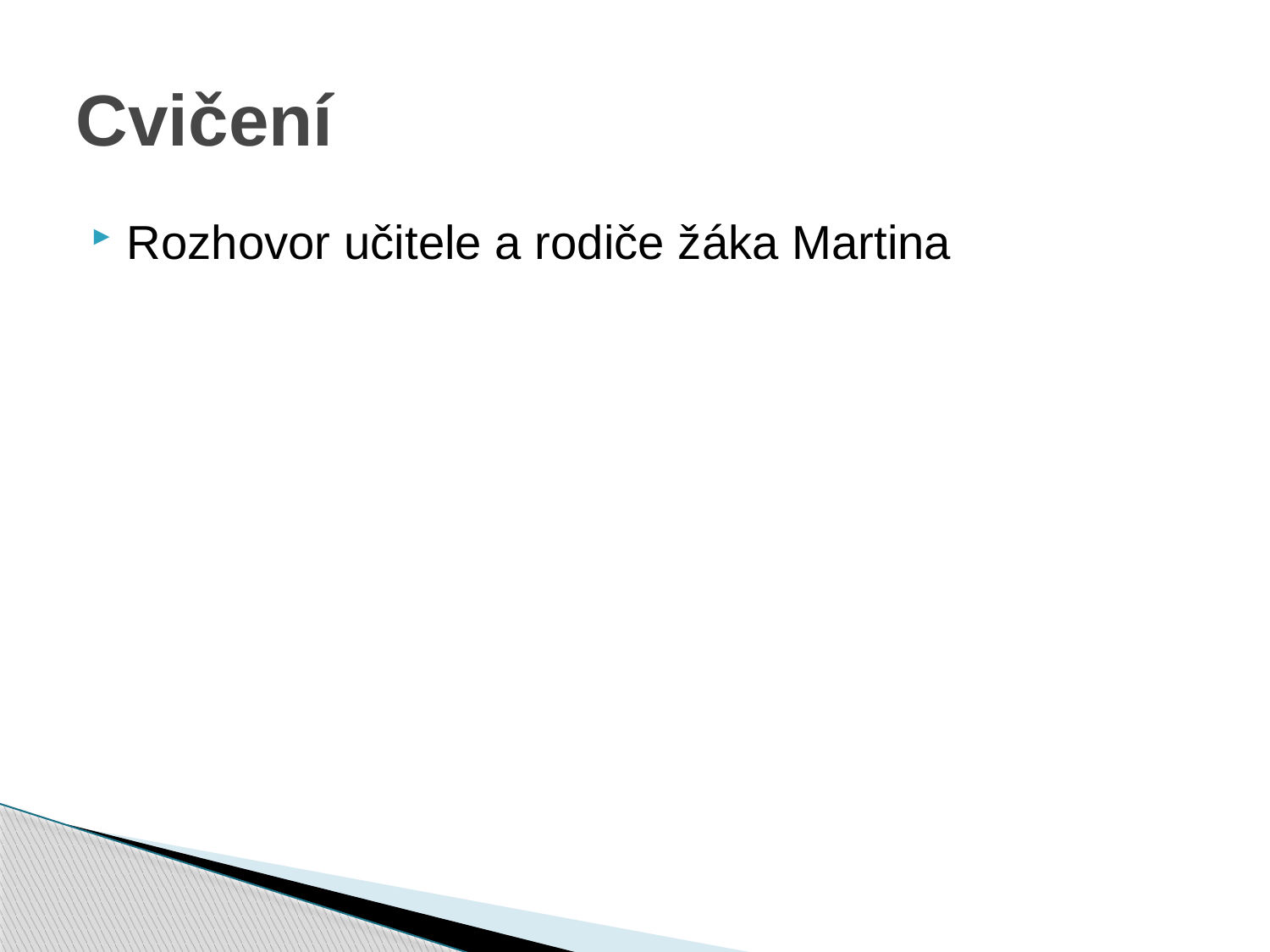

# Cvičení
Rozhovor učitele a rodiče žáka Martina